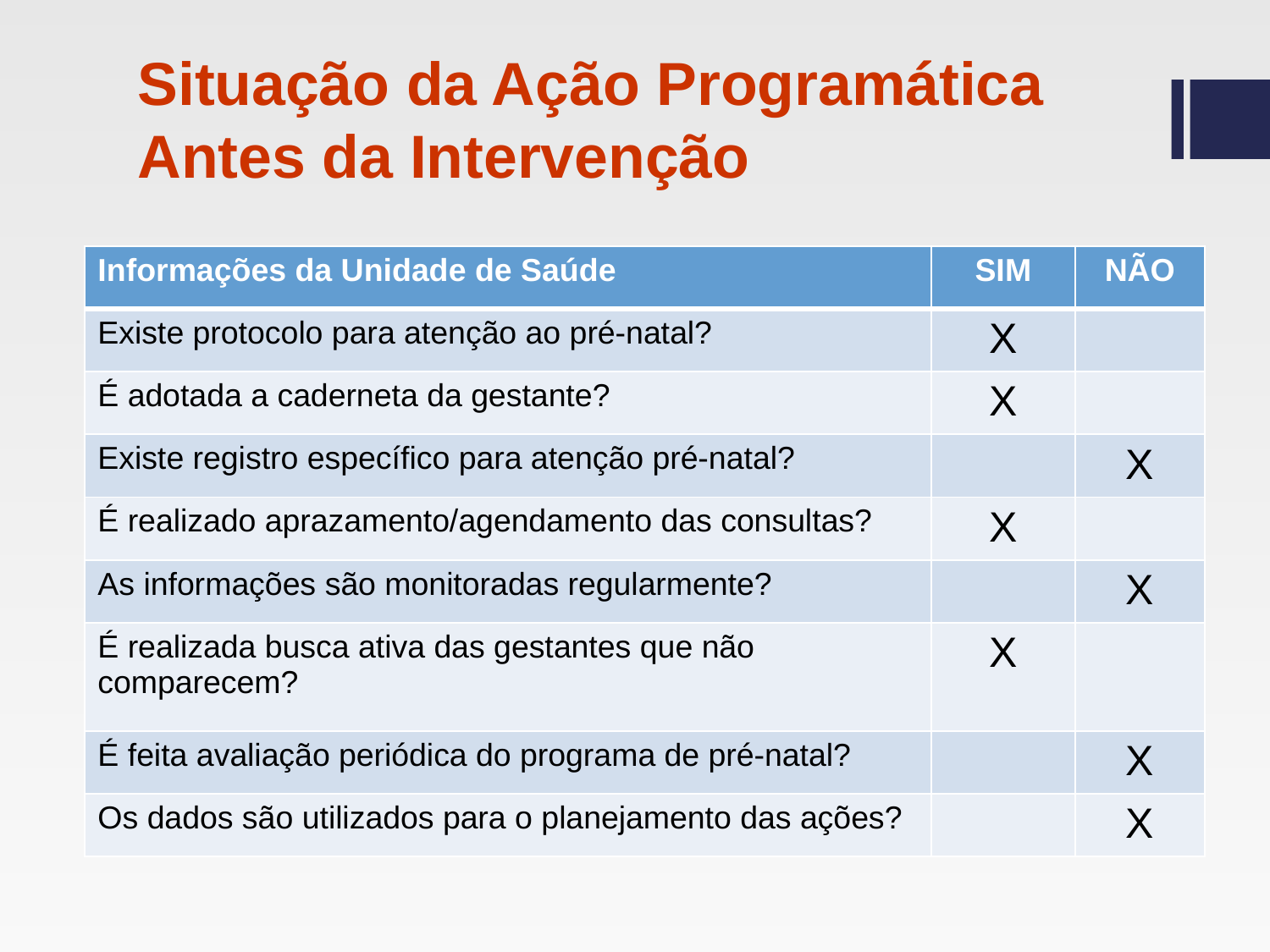

# Situação da Ação Programática Antes da Intervenção
| Informações da Unidade de Saúde | SIM | NÃO |
| --- | --- | --- |
| Existe protocolo para atenção ao pré-natal? | X |  |
| É adotada a caderneta da gestante? | X |  |
| Existe registro específico para atenção pré-natal? |  | X |
| É realizado aprazamento/agendamento das consultas? | X |  |
| As informações são monitoradas regularmente? |  | X |
| É realizada busca ativa das gestantes que não comparecem? | X |  |
| É feita avaliação periódica do programa de pré-natal? |  | X |
| Os dados são utilizados para o planejamento das ações? |  | X |